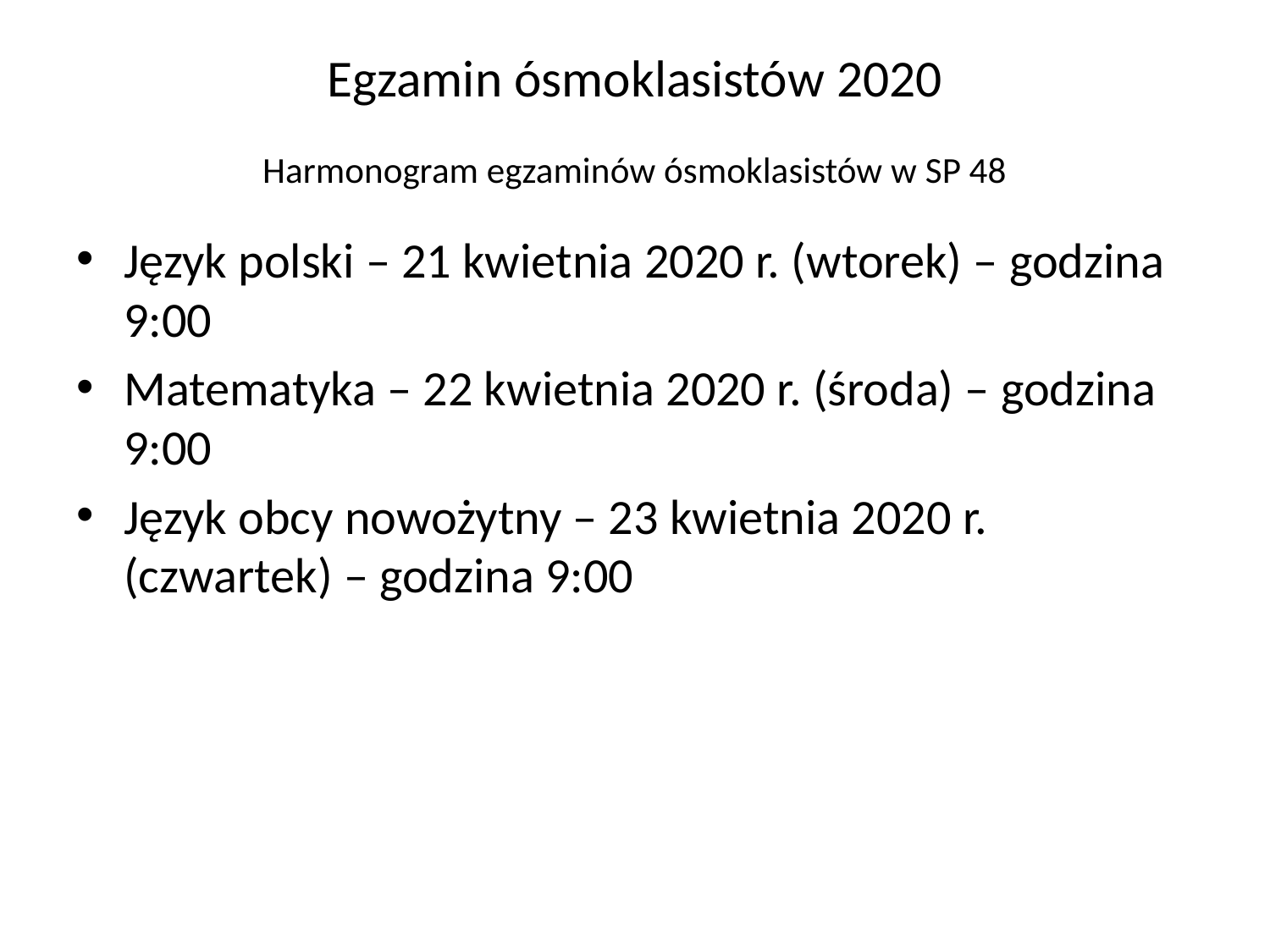

# Egzamin ósmoklasistów 2020 Harmonogram egzaminów ósmoklasistów w SP 48
Język polski – 21 kwietnia 2020 r. (wtorek) – godzina 9:00
Matematyka – 22 kwietnia 2020 r. (środa) – godzina 9:00
Język obcy nowożytny – 23 kwietnia 2020 r. (czwartek) – godzina 9:00